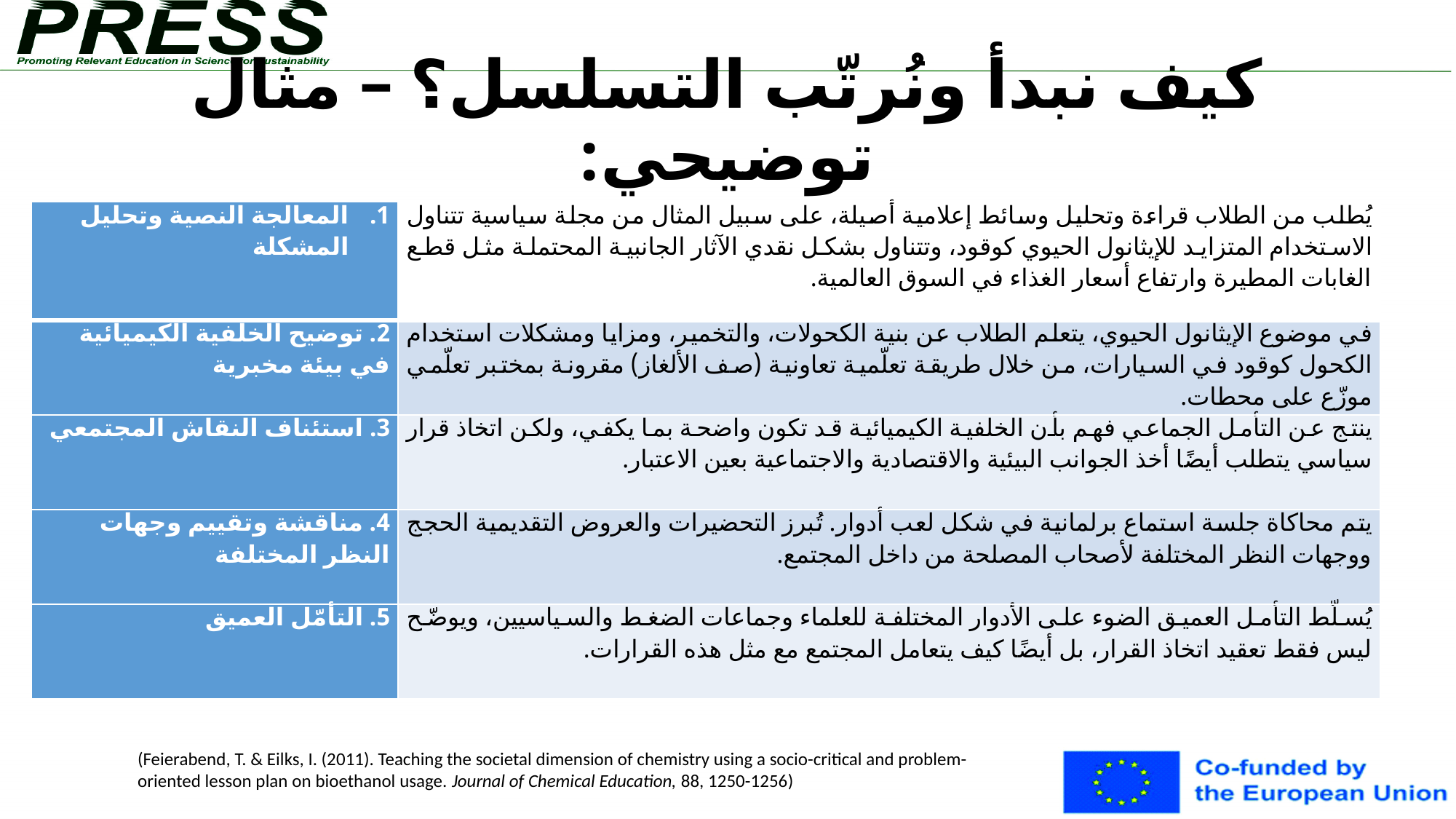

# كيف نبدأ ونُرتّب التسلسل؟ – مثال توضيحي:
| المعالجة النصية وتحليل المشكلة | يُطلب من الطلاب قراءة وتحليل وسائط إعلامية أصيلة، على سبيل المثال من مجلة سياسية تتناول الاستخدام المتزايد للإيثانول الحيوي كوقود، وتتناول بشكل نقدي الآثار الجانبية المحتملة مثل قطع الغابات المطيرة وارتفاع أسعار الغذاء في السوق العالمية. |
| --- | --- |
| 2. توضيح الخلفية الكيميائية في بيئة مخبرية | في موضوع الإيثانول الحيوي، يتعلم الطلاب عن بنية الكحولات، والتخمير، ومزايا ومشكلات استخدام الكحول كوقود في السيارات، من خلال طريقة تعلّمية تعاونية (صف الألغاز) مقرونة بمختبر تعلّمي موزّع على محطات. |
| 3. استئناف النقاش المجتمعي | ينتج عن التأمل الجماعي فهم بأن الخلفية الكيميائية قد تكون واضحة بما يكفي، ولكن اتخاذ قرار سياسي يتطلب أيضًا أخذ الجوانب البيئية والاقتصادية والاجتماعية بعين الاعتبار. |
| 4. مناقشة وتقييم وجهات النظر المختلفة | يتم محاكاة جلسة استماع برلمانية في شكل لعب أدوار. تُبرز التحضيرات والعروض التقديمية الحجج ووجهات النظر المختلفة لأصحاب المصلحة من داخل المجتمع. |
| 5. التأمّل العميق | يُسلّط التأمل العميق الضوء على الأدوار المختلفة للعلماء وجماعات الضغط والسياسيين، ويوضّح ليس فقط تعقيد اتخاذ القرار، بل أيضًا كيف يتعامل المجتمع مع مثل هذه القرارات. |
(Feierabend, T. & Eilks, I. (2011). Teaching the societal dimension of chemistry using a socio-critical and problem-oriented lesson plan on bioethanol usage. Journal of Chemical Education, 88, 1250-1256)